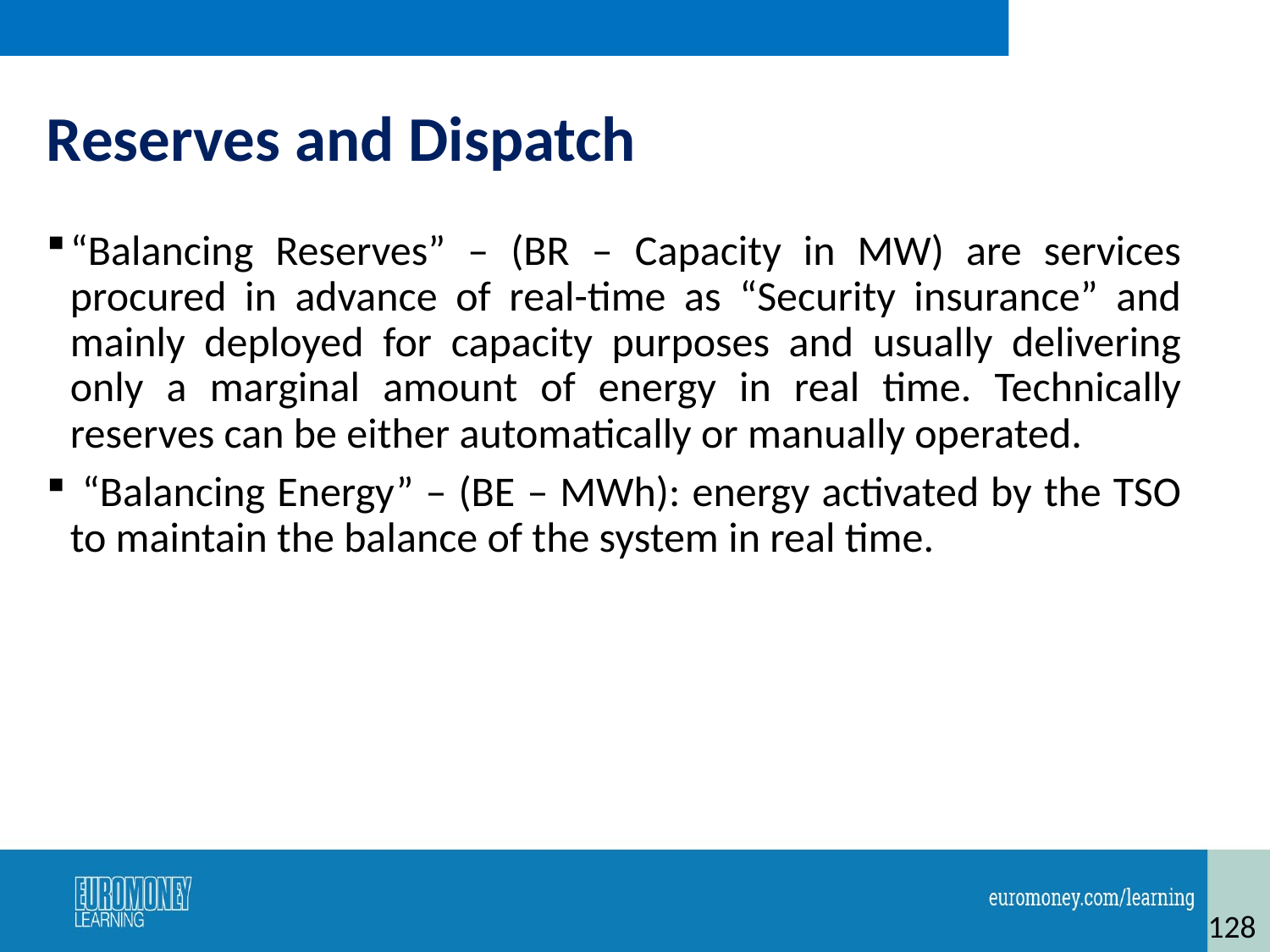

# Reserves and Dispatch
“Balancing Reserves” – (BR – Capacity in MW) are services procured in advance of real-time as “Security insurance” and mainly deployed for capacity purposes and usually delivering only a marginal amount of energy in real time. Technically reserves can be either automatically or manually operated.
 “Balancing Energy” – (BE – MWh): energy activated by the TSO to maintain the balance of the system in real time.
128